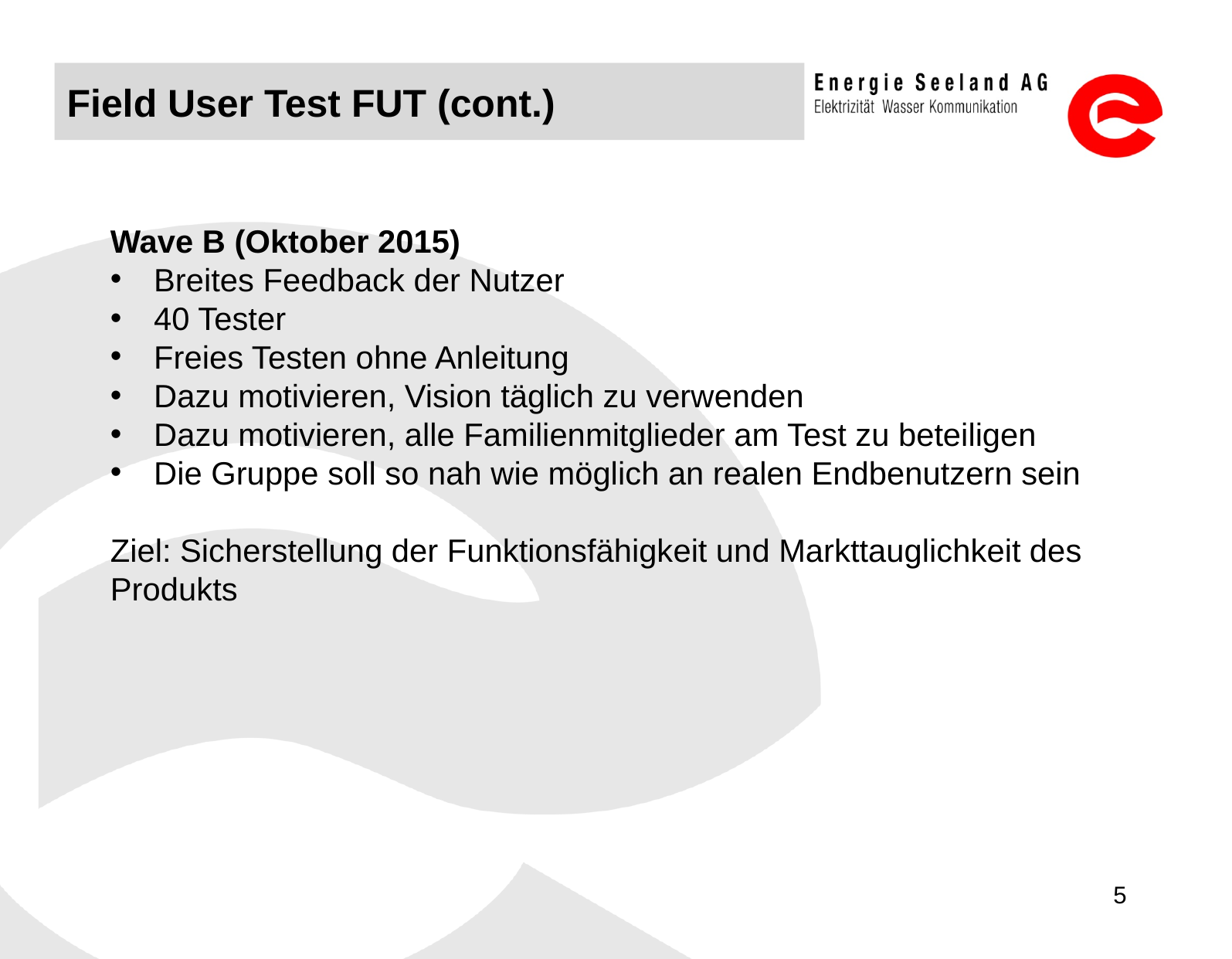

# Field User Test FUT (cont.)
Wave B (Oktober 2015)
Breites Feedback der Nutzer
40 Tester
Freies Testen ohne Anleitung
Dazu motivieren, Vision täglich zu verwenden
Dazu motivieren, alle Familienmitglieder am Test zu beteiligen
Die Gruppe soll so nah wie möglich an realen Endbenutzern sein

Ziel: Sicherstellung der Funktionsfähigkeit und Markttauglichkeit des Produkts

5